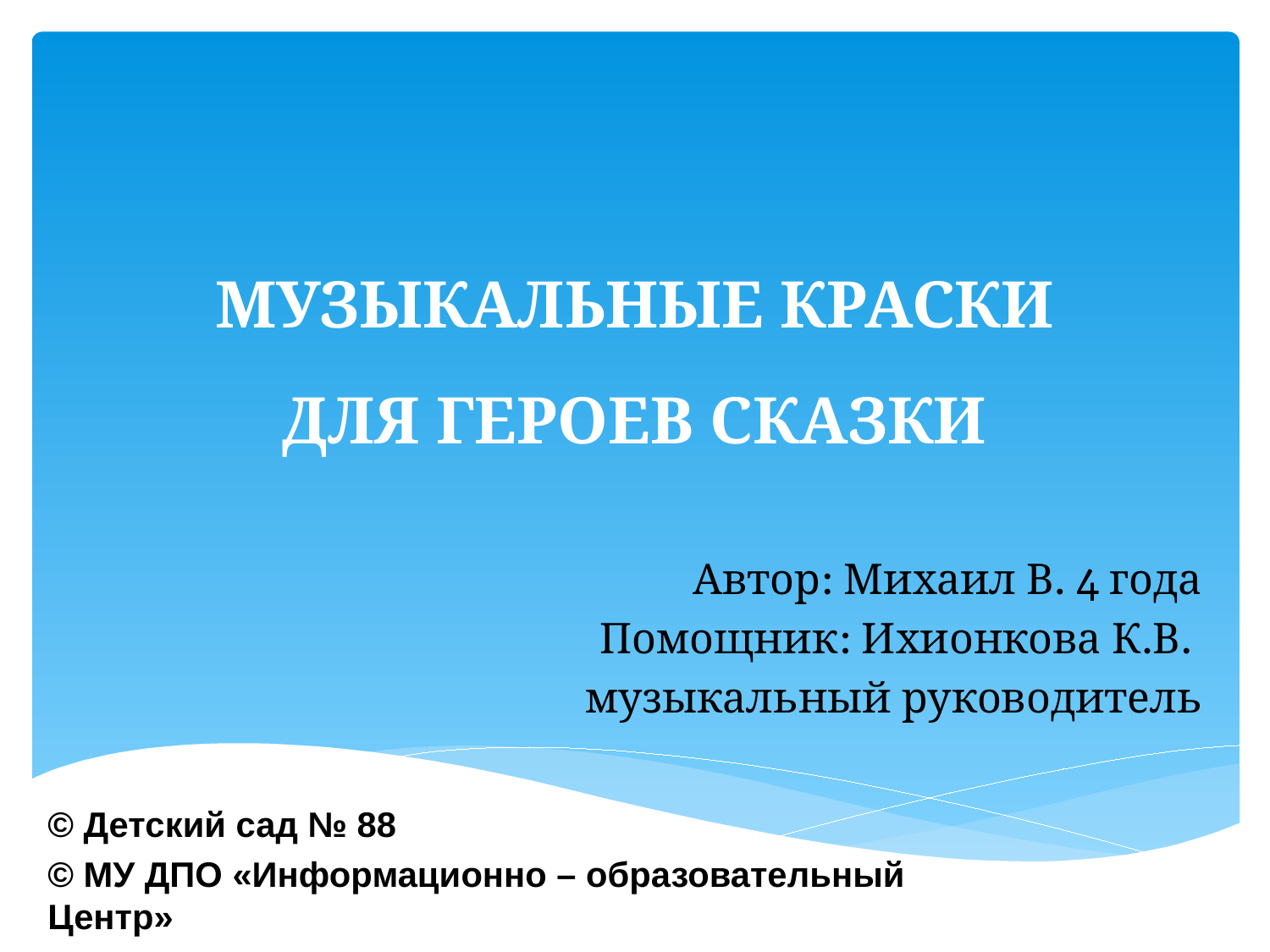

# МУЗЫКАЛЬНЫЕ КРАСКИ ДЛЯ ГЕРОЕВ СКАЗКИ
Автор: Михаил В. 4 года
Помощник: Ихионкова К.В.
музыкальный руководитель
© Детский сад № 88
© МУ ДПО «Информационно – образовательный Центр»